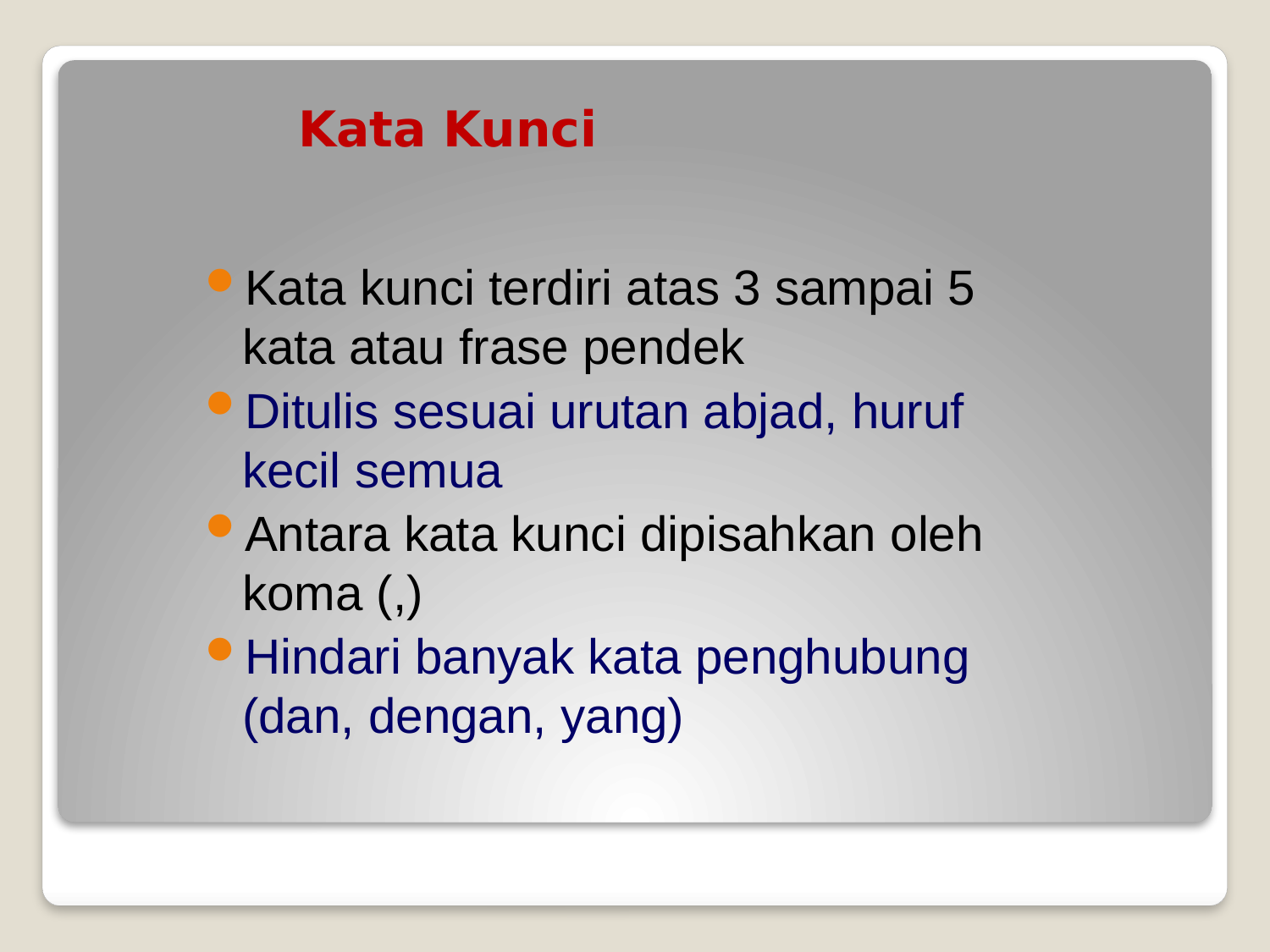

# Kata Kunci
Kata kunci terdiri atas 3 sampai 5 kata atau frase pendek
Ditulis sesuai urutan abjad, huruf kecil semua
Antara kata kunci dipisahkan oleh koma (,)
Hindari banyak kata penghubung (dan, dengan, yang)